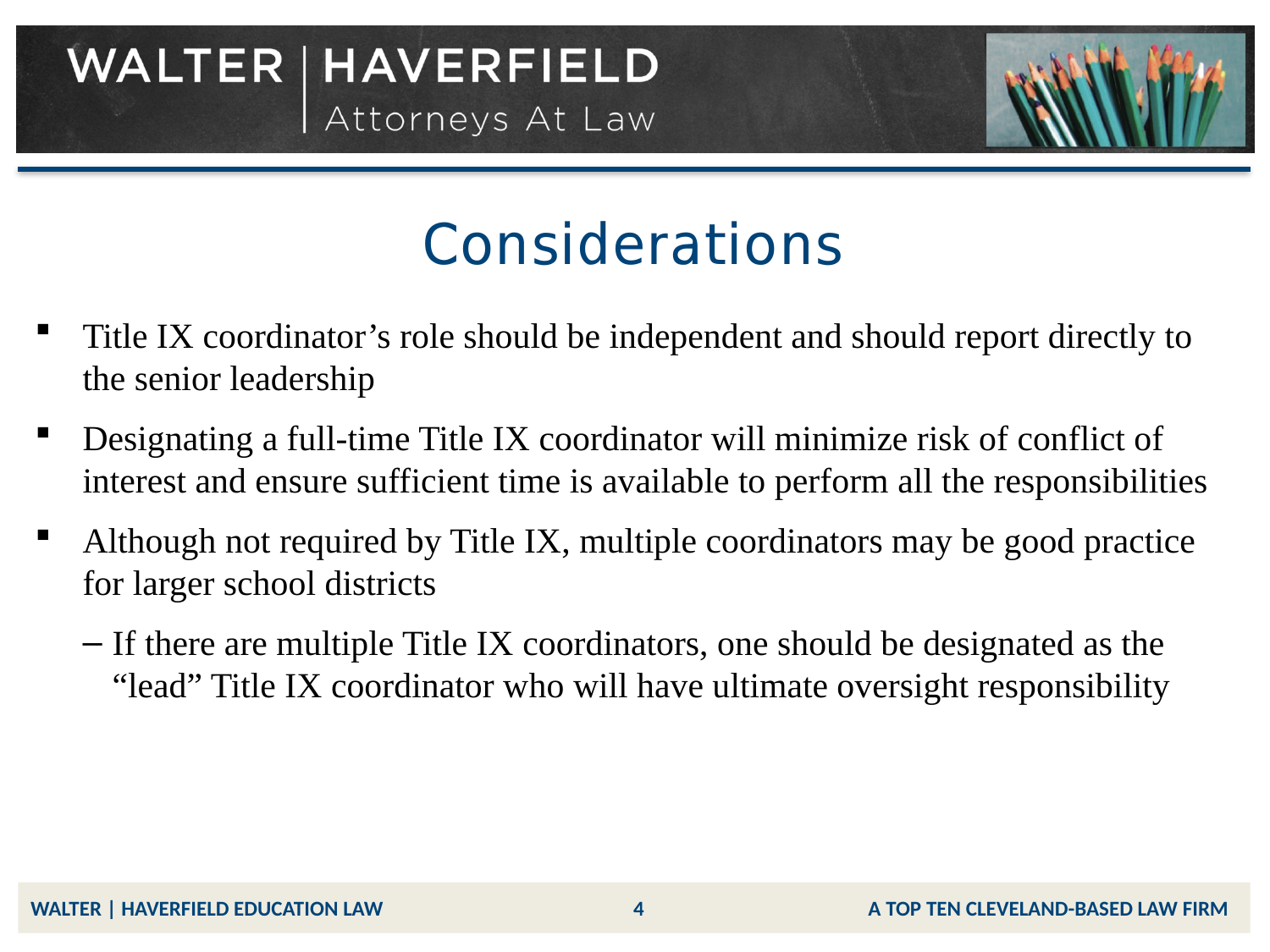

# Considerations
Title IX coordinator’s role should be independent and should report directly to the senior leadership
Designating a full-time Title IX coordinator will minimize risk of conflict of interest and ensure sufficient time is available to perform all the responsibilities
Although not required by Title IX, multiple coordinators may be good practice for larger school districts
If there are multiple Title IX coordinators, one should be designated as the “lead” Title IX coordinator who will have ultimate oversight responsibility